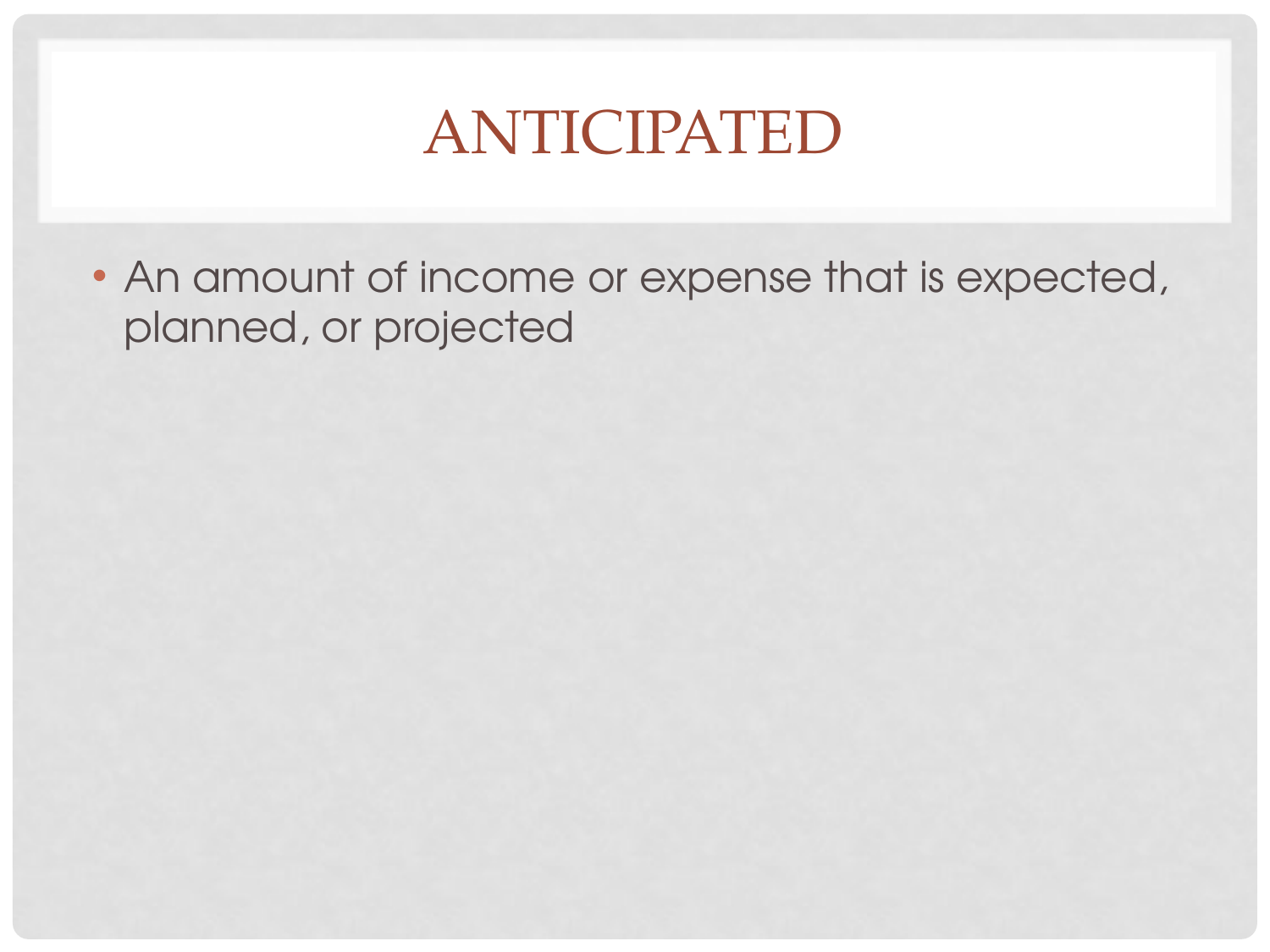

# anticipated
An amount of income or expense that is expected, planned, or projected